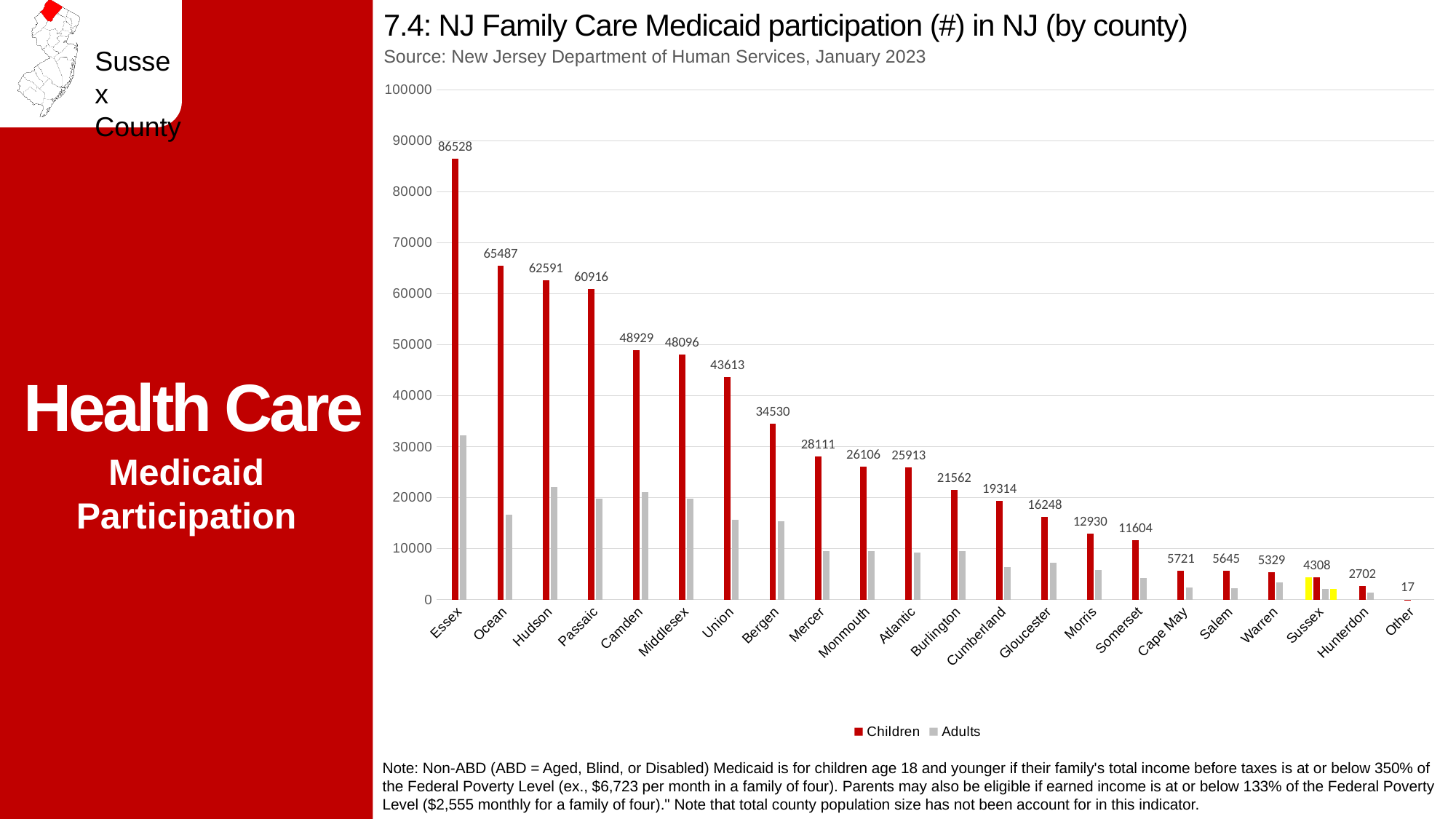

7.4: NJ Family Care Medicaid participation (#) in NJ (by county)
Source: New Jersey Department of Human Services, January 2023
Health Care

### Chart

| Category | Children County Copy | Children | Adults | Adults County Copy |
|---|---|---|---|---|
| Essex | None | 86528.0 | 32290.0 | None |
| Ocean | None | 65487.0 | 16635.0 | None |
| Hudson | None | 62591.0 | 22043.0 | None |
| Passaic | None | 60916.0 | 19764.0 | None |
| Camden | None | 48929.0 | 21035.0 | None |
| Middlesex | None | 48096.0 | 19742.0 | None |
| Union | None | 43613.0 | 15591.0 | None |
| Bergen | None | 34530.0 | 15437.0 | None |
| Mercer | None | 28111.0 | 9524.0 | None |
| Monmouth | None | 26106.0 | 9482.0 | None |
| Atlantic | None | 25913.0 | 9261.0 | None |
| Burlington | None | 21562.0 | 9570.0 | None |
| Cumberland | None | 19314.0 | 6438.0 | None |
| Gloucester | None | 16248.0 | 7204.0 | None |
| Morris | None | 12930.0 | 5851.0 | None |
| Somerset | None | 11604.0 | 4297.0 | None |
| Cape May | None | 5721.0 | 2364.0 | None |
| Salem | None | 5645.0 | 2244.0 | None |
| Warren | None | 5329.0 | 3342.0 | None |
| Sussex | 4308.0 | 4308.0 | 2071.0 | 2071.0 |
| Hunterdon | None | 2702.0 | 1380.0 | None |
| Other | None | 17.0 | 0.0 | None |
Medicaid Participation
Note: Non-ABD (ABD = Aged, Blind, or Disabled) Medicaid is for children age 18 and younger if their family's total income before taxes is at or below 350% of the Federal Poverty Level (ex., $6,723 per month in a family of four). Parents may also be eligible if earned income is at or below 133% of the Federal Poverty Level ($2,555 monthly for a family of four)." Note that total county population size has not been account for in this indicator.